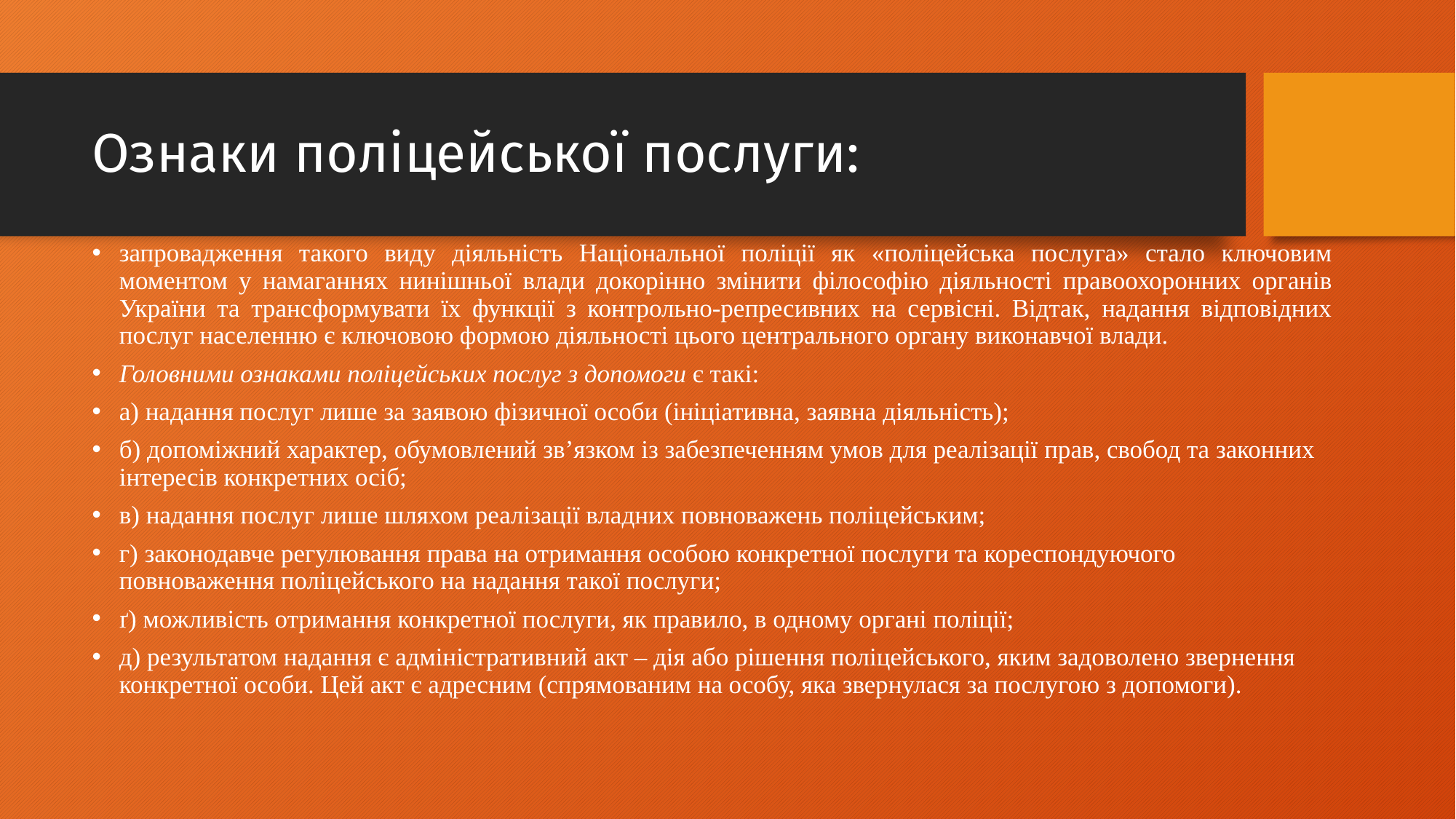

# Ознаки поліцейської послуги:
запровадження такого виду діяльність Національної поліції як «поліцейська послуга» стало ключовим моментом у намаганнях нинішньої влади докорінно змінити філософію діяльності правоохоронних органів України та трансформувати їх функції з контрольно-репресивних на сервісні. Відтак, надання відповідних послуг населенню є ключовою формою діяльності цього центрального органу виконавчої влади.
Головними ознаками поліцейських послуг з допомоги є такі:
а) надання послуг лише за заявою фізичної особи (ініціативна, заявна діяльність);
б) допоміжний характер, обумовлений зв’язком із забезпеченням умов для реалізації прав, свобод та законних інтересів конкретних осіб;
в) надання послуг лише шляхом реалізації владних повноважень поліцейським;
г) законодавче регулювання права на отримання особою конкретної послуги та кореспондуючого повноваження поліцейського на надання такої послуги;
ґ) можливість отримання конкретної послуги, як правило, в одному органі поліції;
д) результатом надання є адміністративний акт – дія або рішення поліцейського, яким задоволено звернення конкретної особи. Цей акт є адресним (спрямованим на особу, яка звернулася за послугою з допомоги).